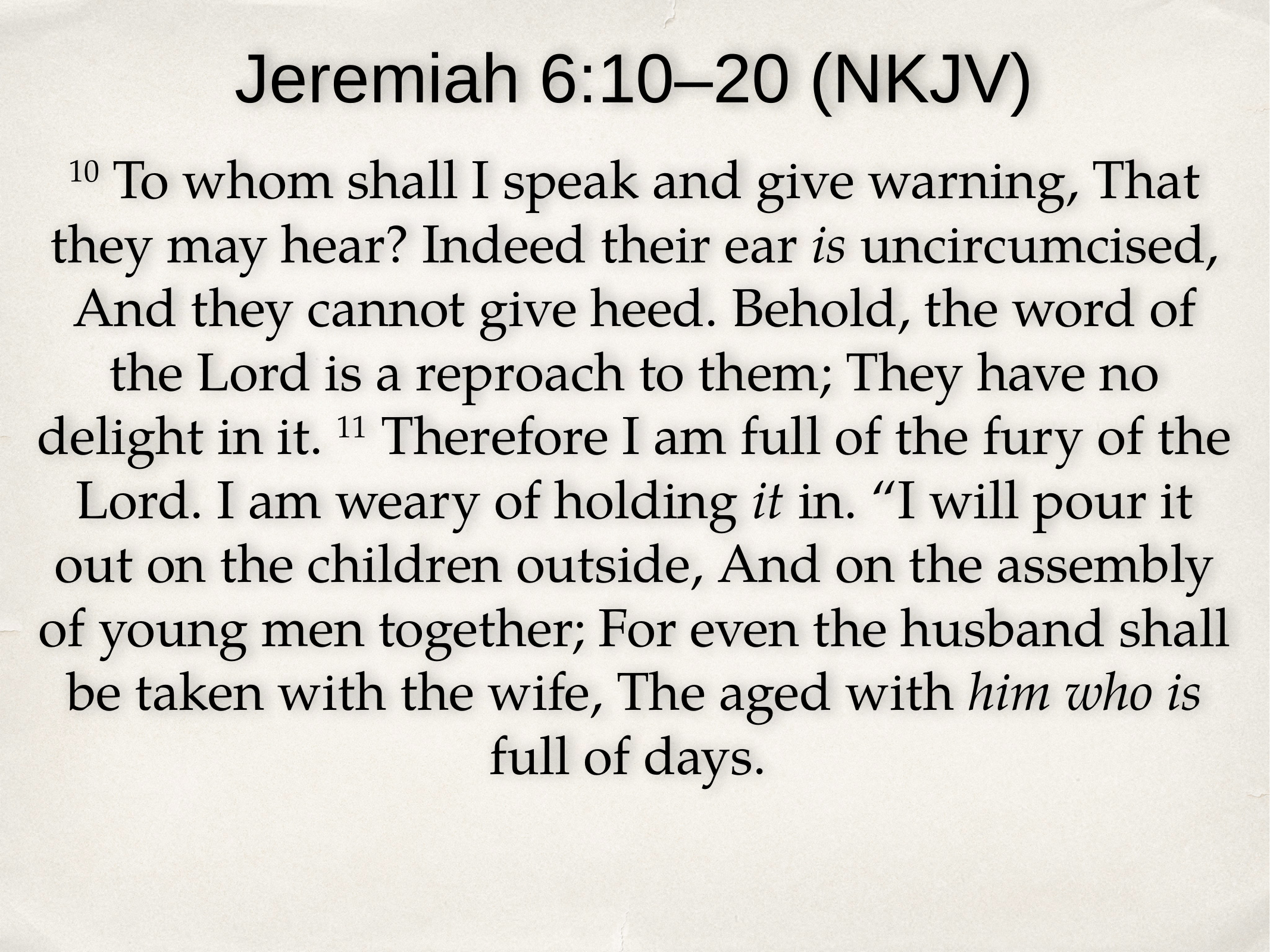

Jeremiah 6:10–20 (NKJV)
10 To whom shall I speak and give warning, That they may hear? Indeed their ear is uncircumcised, And they cannot give heed. Behold, the word of the Lord is a reproach to them; They have no delight in it. 11 Therefore I am full of the fury of the Lord. I am weary of holding it in. “I will pour it out on the children outside, And on the assembly of young men together; For even the husband shall be taken with the wife, The aged with him who is full of days.